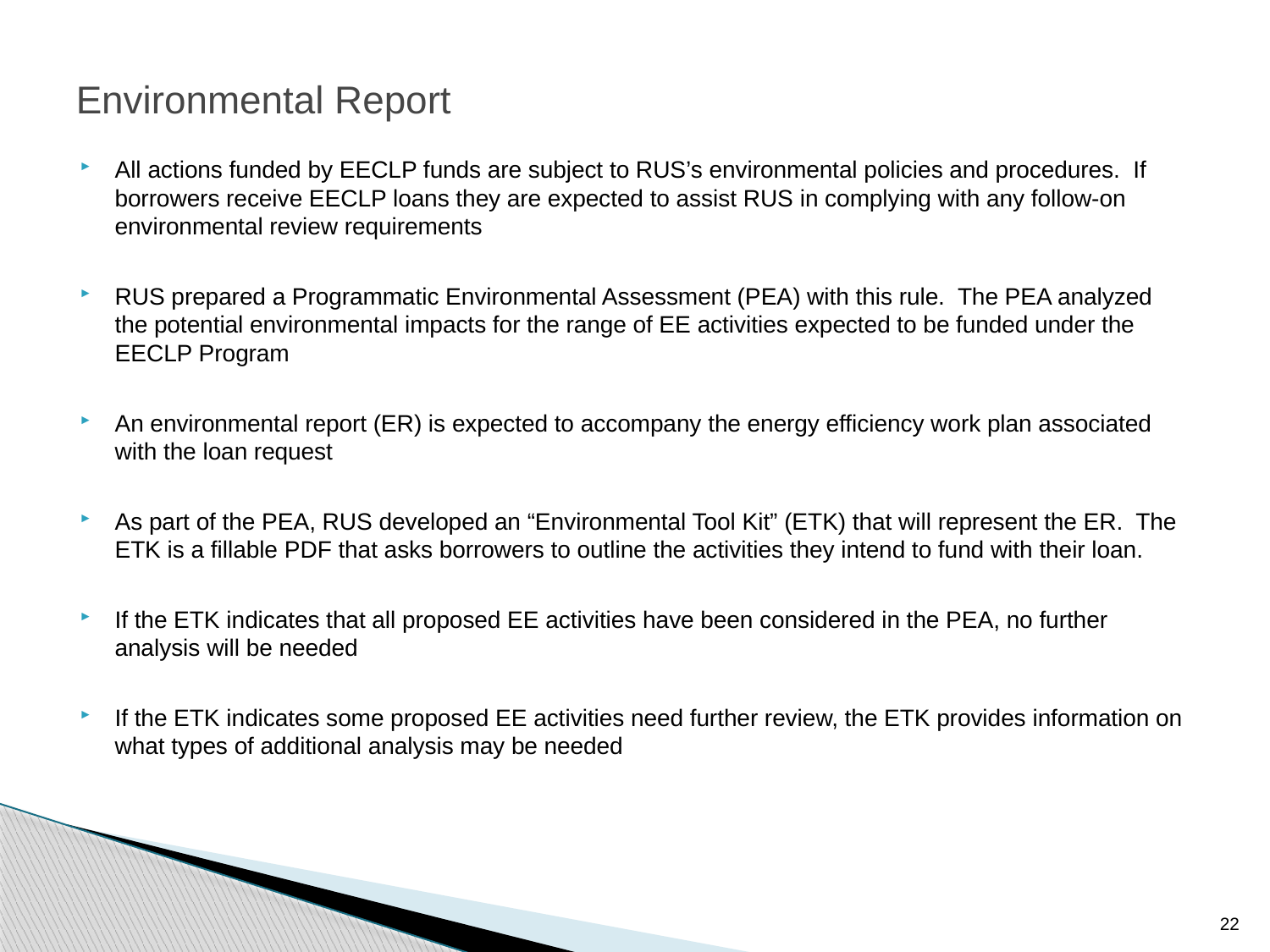

# Environmental Report
All actions funded by EECLP funds are subject to RUS’s environmental policies and procedures.  If borrowers receive EECLP loans they are expected to assist RUS in complying with any follow-on environmental review requirements

RUS prepared a Programmatic Environmental Assessment (PEA) with this rule.  The PEA analyzed the potential environmental impacts for the range of EE activities expected to be funded under the EECLP Program

An environmental report (ER) is expected to accompany the energy efficiency work plan associated with the loan request

As part of the PEA, RUS developed an “Environmental Tool Kit” (ETK) that will represent the ER.  The ETK is a fillable PDF that asks borrowers to outline the activities they intend to fund with their loan.

If the ETK indicates that all proposed EE activities have been considered in the PEA, no further analysis will be needed

If the ETK indicates some proposed EE activities need further review, the ETK provides information on what types of additional analysis may be needed

22